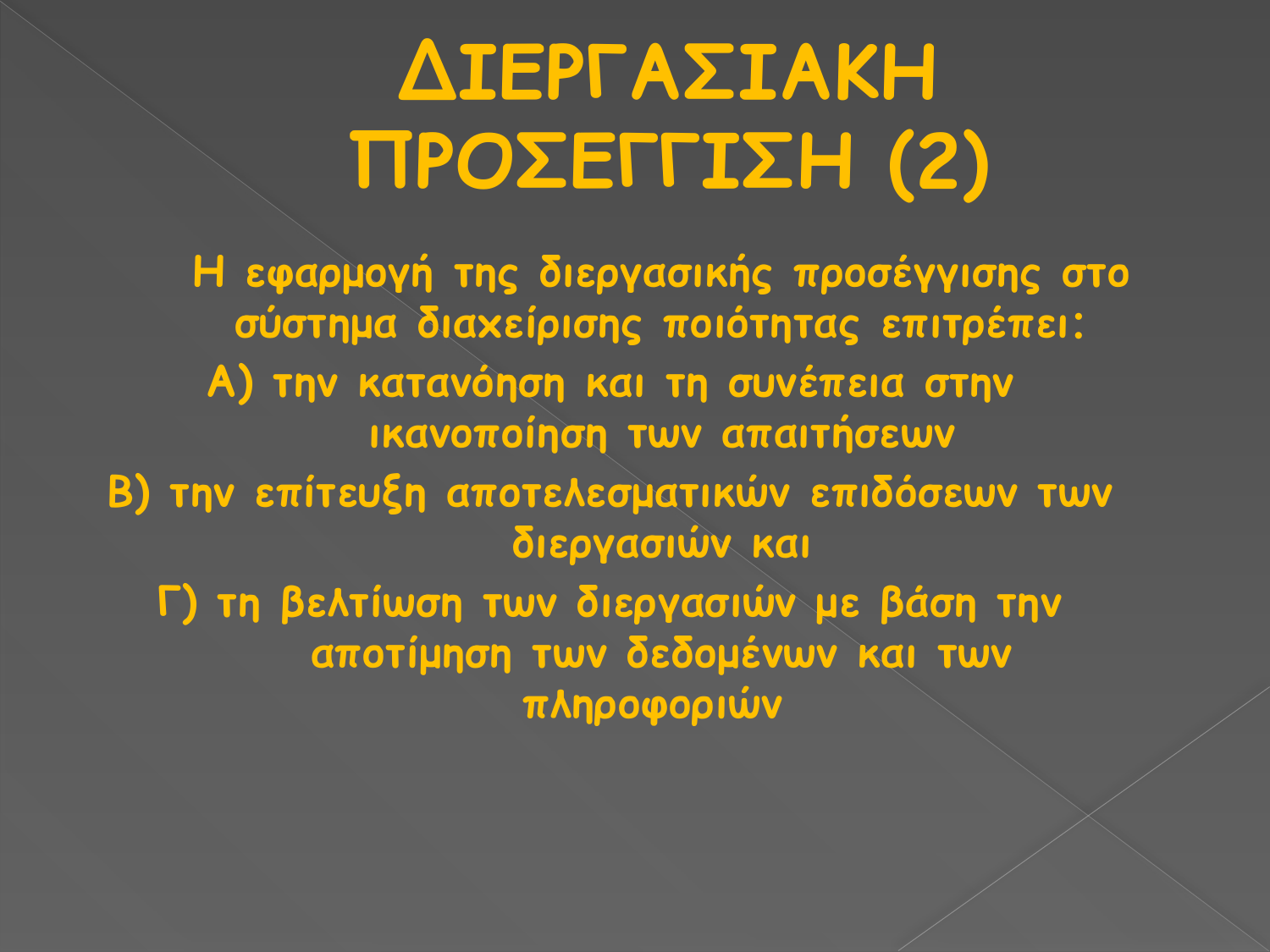

# ΔΙΕΡΓΑΣΙΑΚΗ ΠΡΟΣΕΓΓΙΣΗ (2)
	Η εφαρμογή της διεργασικής προσέγγισης στο σύστημα διαχείρισης ποιότητας επιτρέπει:
Α) την κατανόηση και τη συνέπεια στην ικανοποίηση των απαιτήσεων
B) την επίτευξη αποτελεσματικών επιδόσεων των διεργασιών και
Γ) τη βελτίωση των διεργασιών με βάση την αποτίμηση των δεδομένων και των πληροφοριών